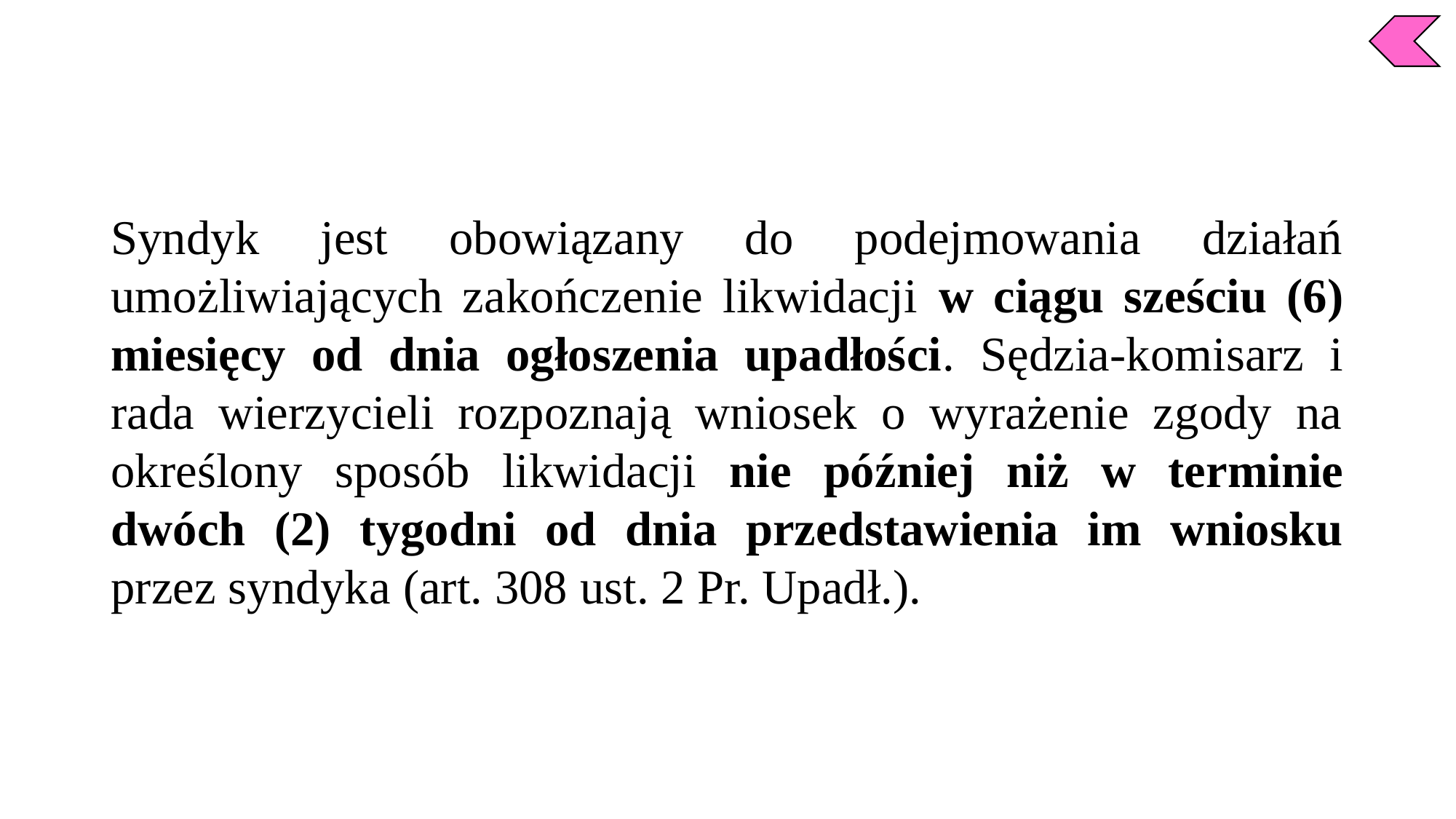

Syndyk jest obowiązany do podejmowania działań umożliwiających zakończenie likwidacji w ciągu sześciu (6) miesięcy od dnia ogłoszenia upadłości. Sędzia-komisarz i rada wierzycieli rozpoznają wniosek o wyrażenie zgody na określony sposób likwidacji nie później niż w terminie dwóch (2) tygodni od dnia przedstawienia im wniosku przez syndyka (art. 308 ust. 2 Pr. Upadł.).